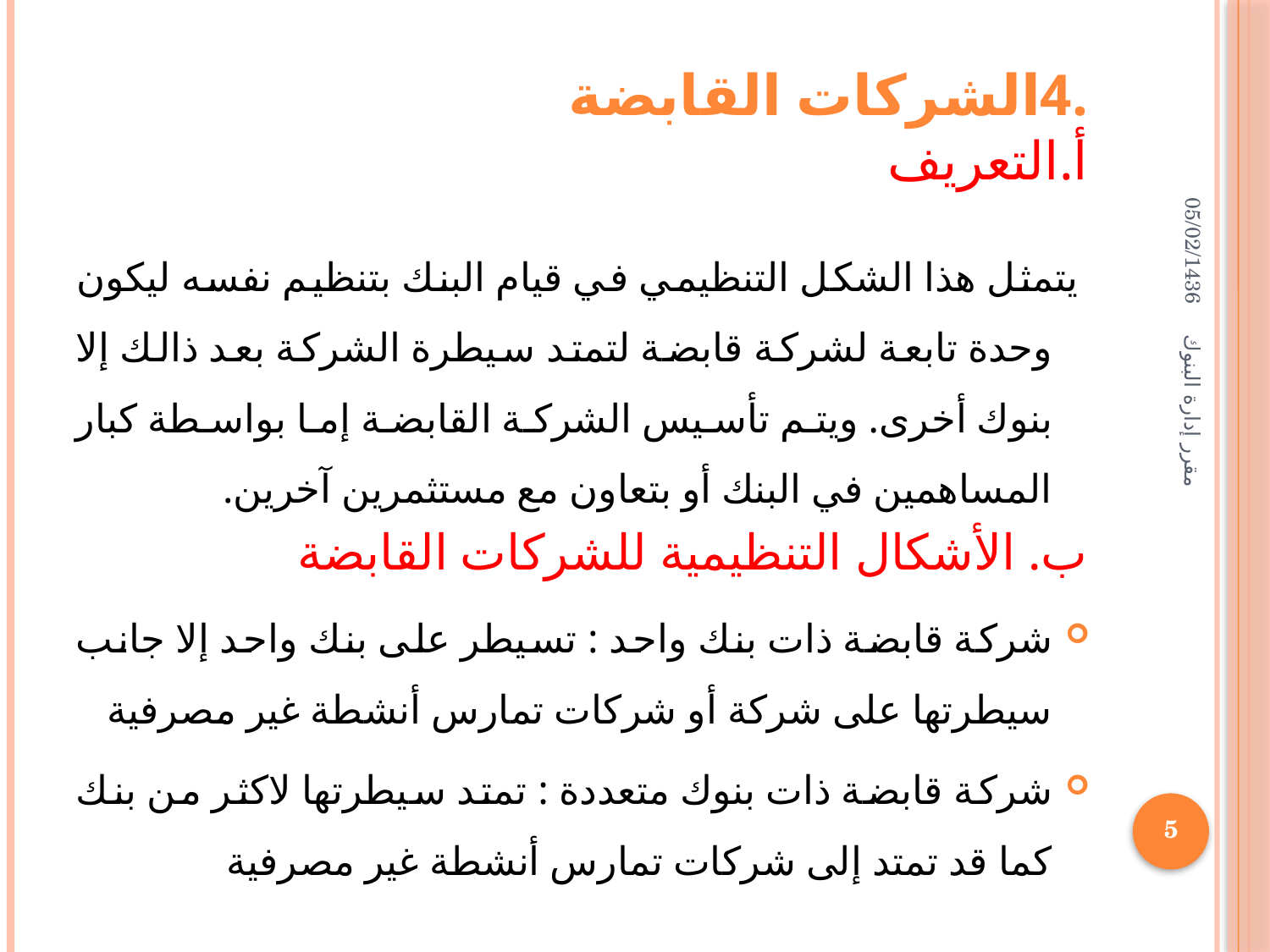

# .4الشركات القابضة  أ.التعريف
05/02/1436
 يتمثل هذا الشكل التنظيمي في قيام البنك بتنظيم نفسه ليكون وحدة تابعة لشركة قابضة لتمتد سيطرة الشركة بعد ذالك إلا بنوك أخرى. ويتم تأسيس الشركة القابضة إما بواسطة كبار المساهمين في البنك أو بتعاون مع مستثمرين آخرين.
ب. الأشكال التنظيمية للشركات القابضة
شركة قابضة ذات بنك واحد : تسيطر على بنك واحد إلا جانب سيطرتها على شركة أو شركات تمارس أنشطة غير مصرفية
شركة قابضة ذات بنوك متعددة : تمتد سيطرتها لاكثر من بنك كما قد تمتد إلى شركات تمارس أنشطة غير مصرفية

مقرر إدارة البنوك
5